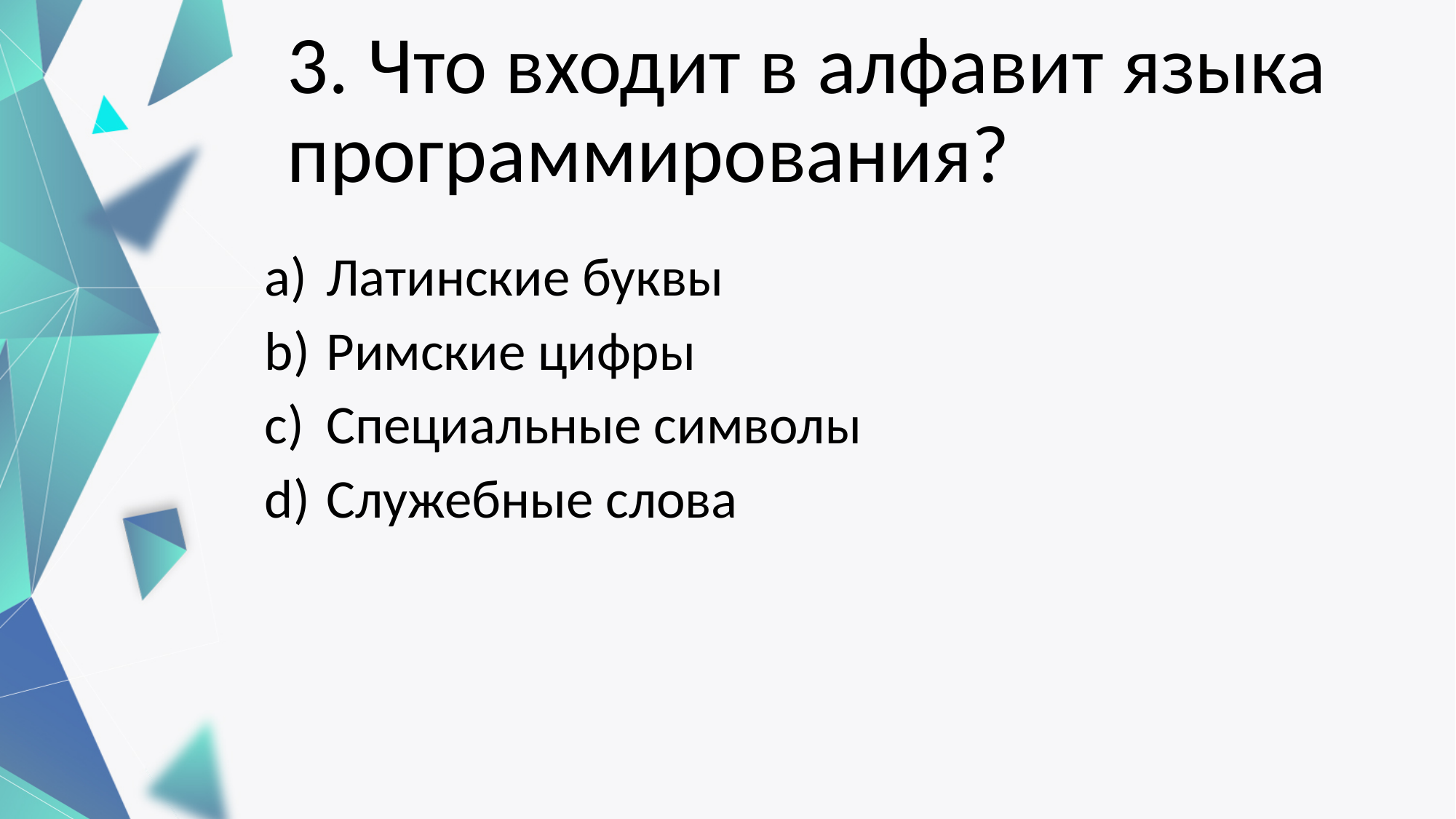

# 3. Что входит в алфавит языка программирования?
Латинские буквы
Римские цифры
Специальные символы
Служебные слова